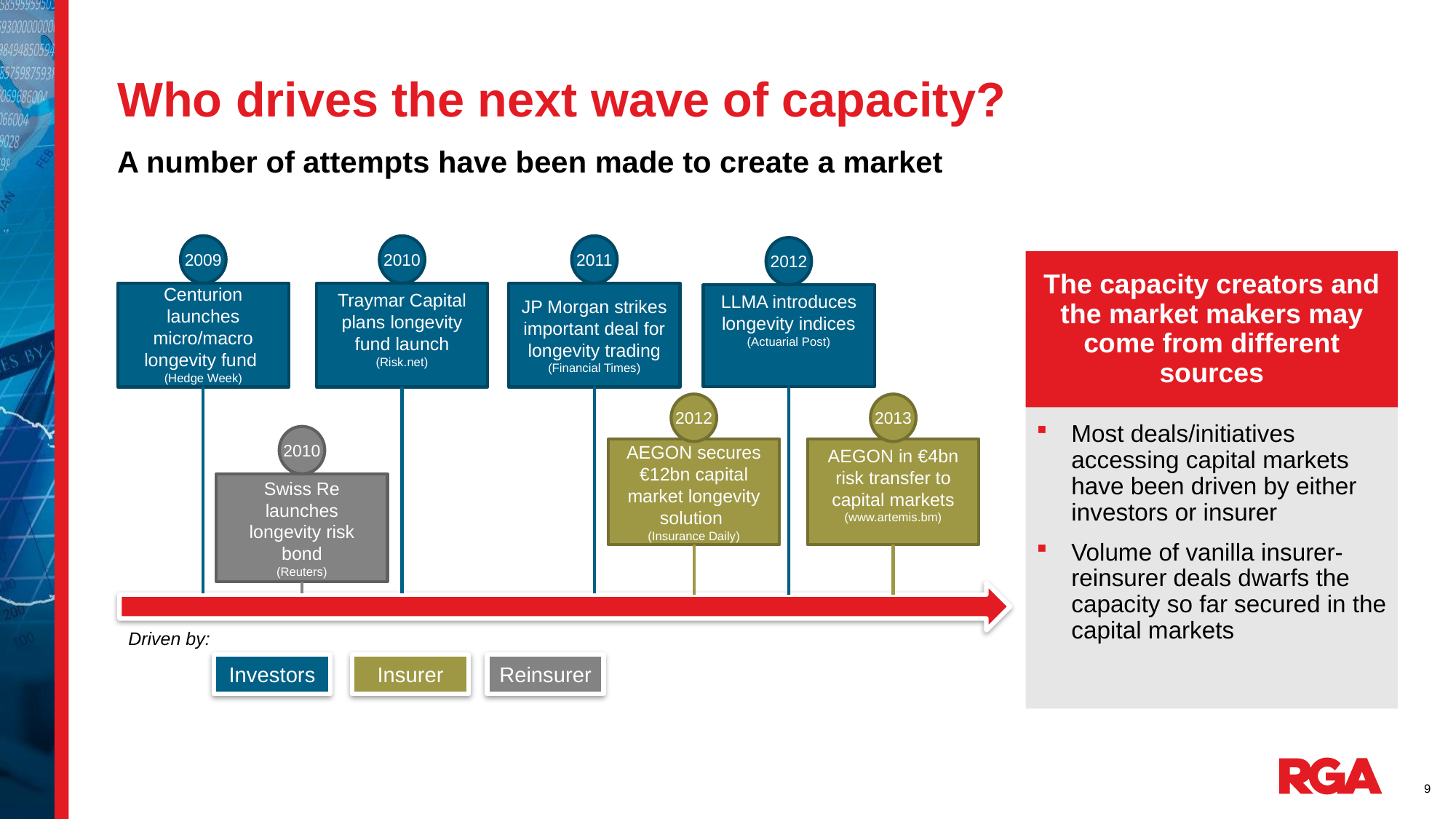

Who drives the next wave of capacity?
A number of attempts have been made to create a market

2009
Centurion launches micro/macro longevity fund
(Hedge Week)

2010
Traymar Capital plans longevity fund launch
(Risk.net)

2011
JP Morgan strikes important deal for longevity trading (Financial Times)

2012
LLMA introduces longevity indices
(Actuarial Post)
The capacity creators and the market makers may come from different sources

Most deals/initiatives accessing capital markets have been driven by either investors or insurer
Volume of vanilla insurer-reinsurer deals dwarfs the capacity so far secured in the capital markets

2012
AEGON secures €12bn capital market longevity solution
(Insurance Daily)

2013
AEGON in €4bn risk transfer to capital markets
(www.artemis.bm)

2010
Swiss Re launches longevity risk bond
(Reuters)

Driven by:
Investors
Insurer
Reinsurer